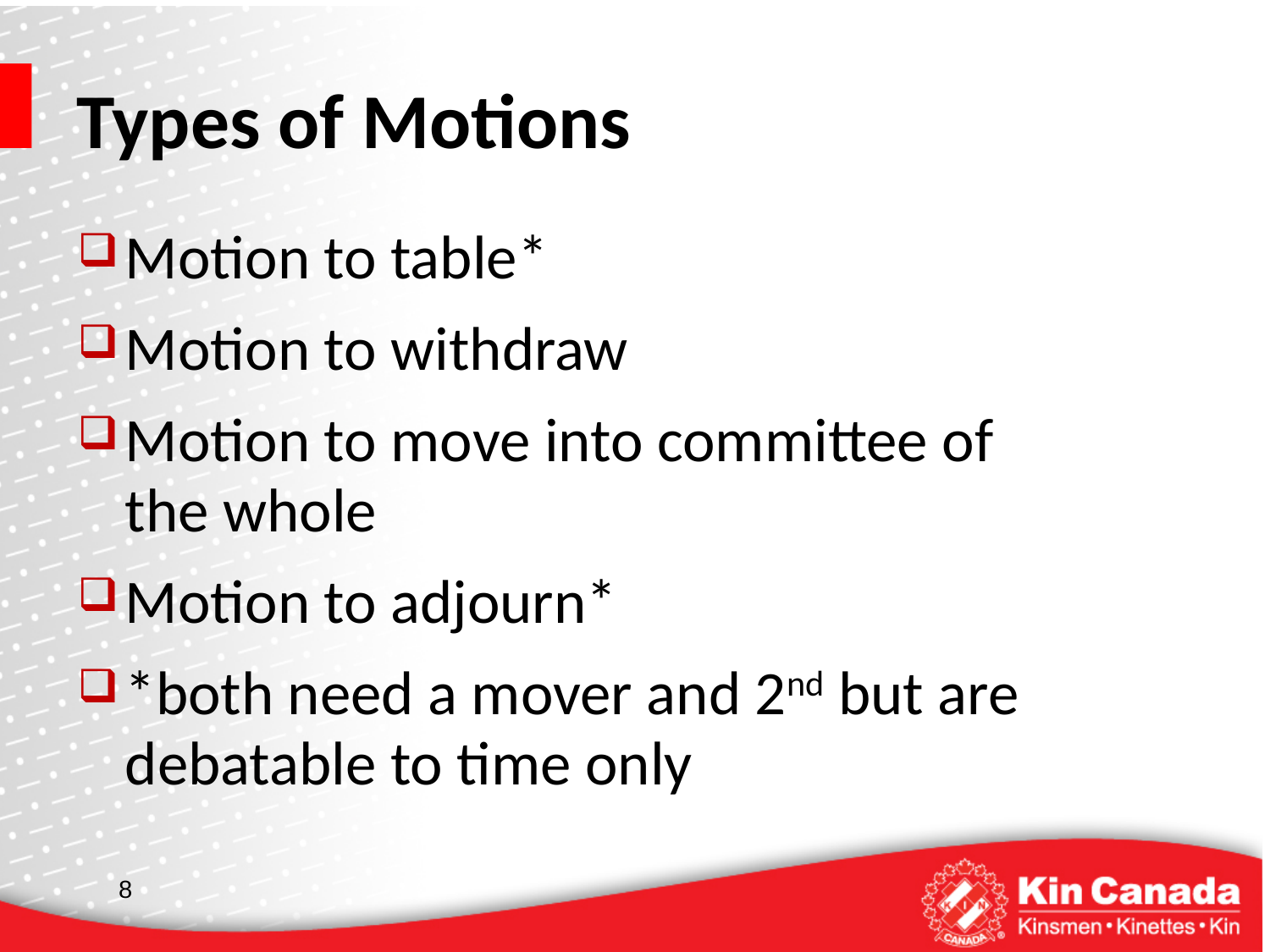

# Types of Motions
Motion to table*
Motion to withdraw
Motion to move into committee of the whole
Motion to adjourn*
*both need a mover and 2nd but are debatable to time only

8